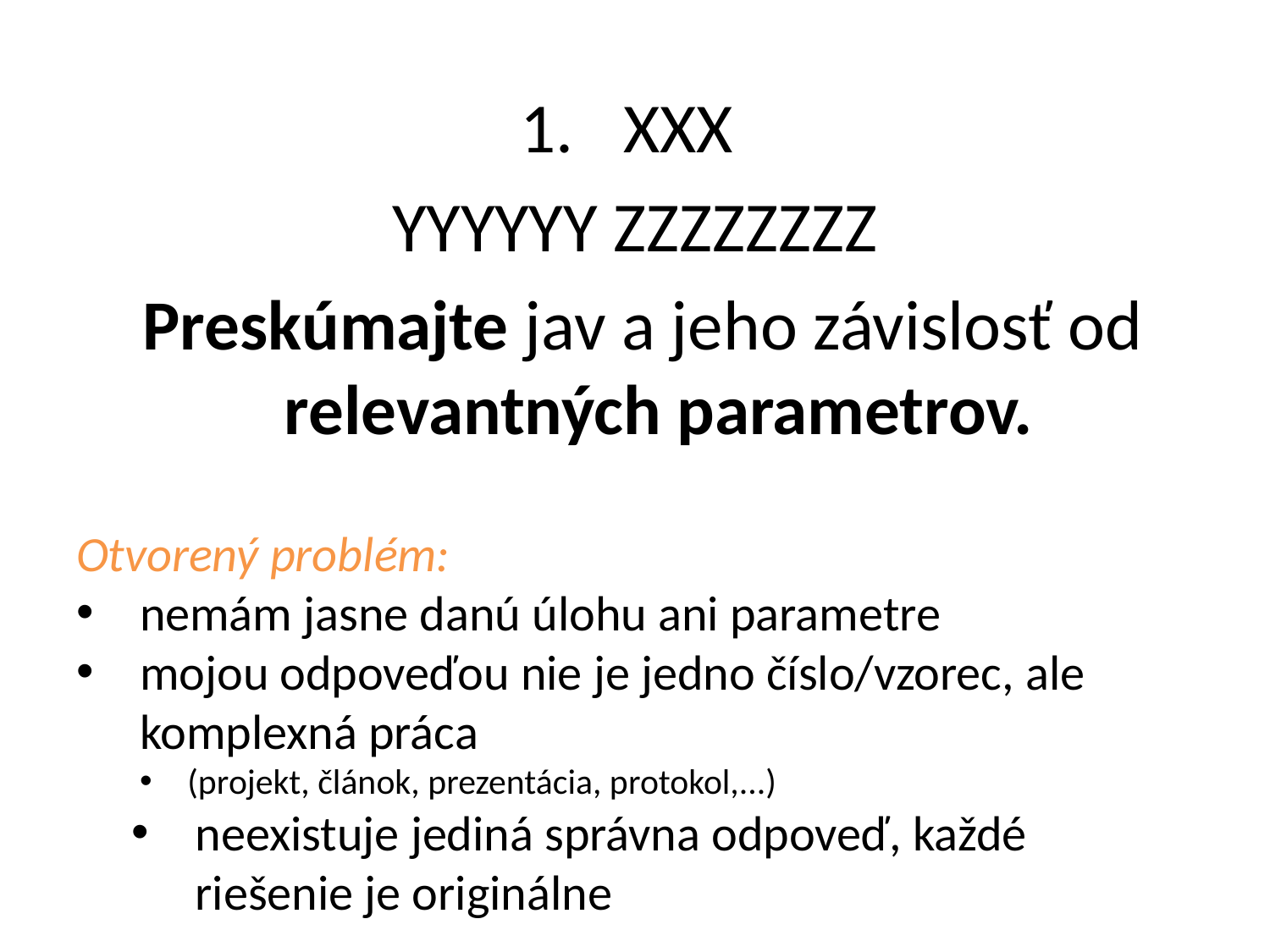

XXX
YYYYYY ZZZZZZZZ
 Preskúmajte jav a jeho závislosť od relevantných parametrov.
Otvorený problém:
nemám jasne danú úlohu ani parametre
mojou odpoveďou nie je jedno číslo/vzorec, ale komplexná práca
(projekt, článok, prezentácia, protokol,...)
neexistuje jediná správna odpoveď, každé riešenie je originálne